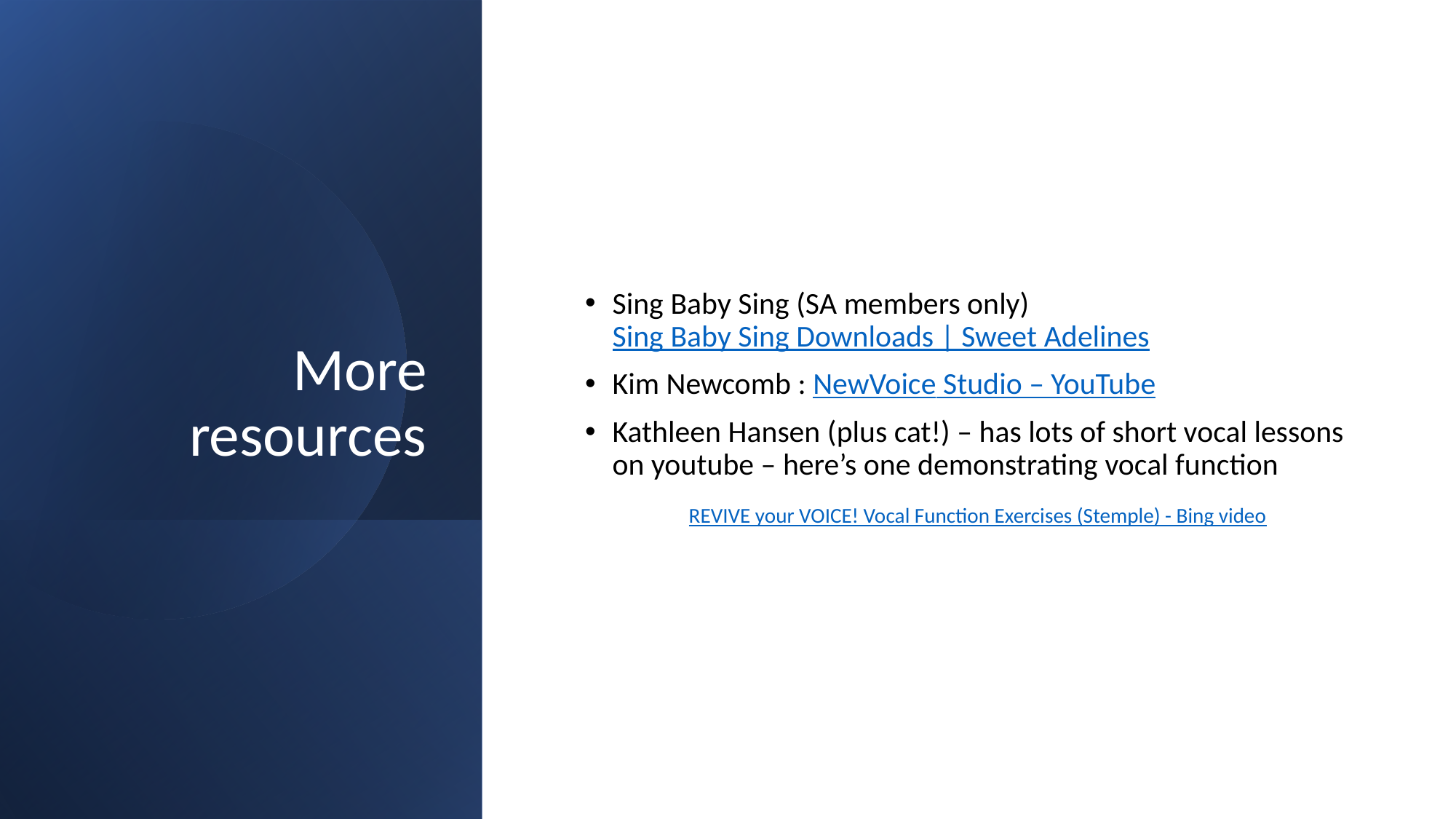

# More resources
Sing Baby Sing (SA members only) Sing Baby Sing Downloads | Sweet Adelines
Kim Newcomb : NewVoice Studio – YouTube
Kathleen Hansen (plus cat!) – has lots of short vocal lessons on youtube – here’s one demonstrating vocal function
               REVIVE your VOICE! Vocal Function Exercises (Stemple) - Bing video